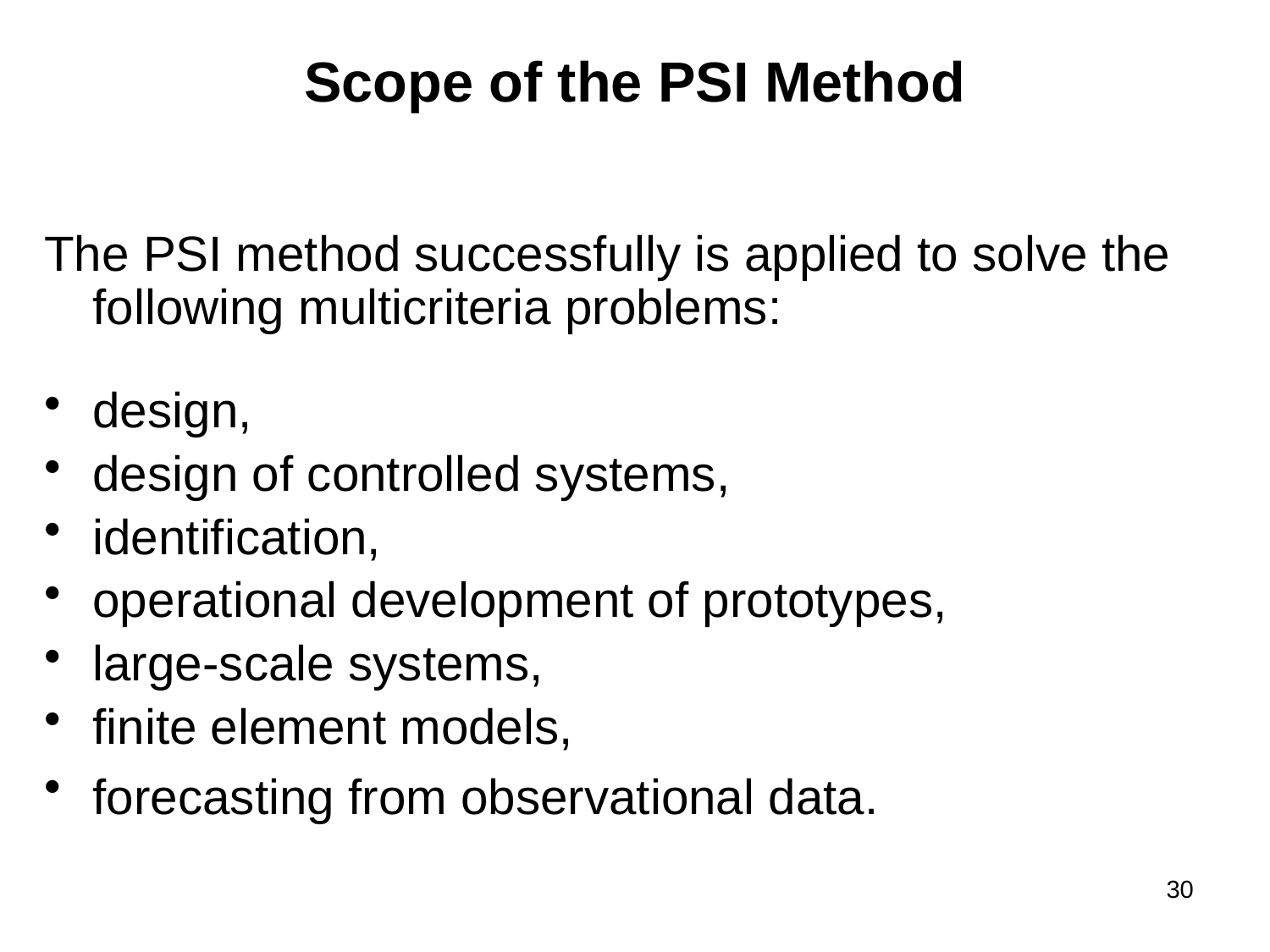

# Scope of the PSI Method
The PSI method successfully is applied to solve the following multicriteria problems:

design,
design of controlled systems,
identification,
operational development of prototypes,
large-scale systems,
finite element models,
forecasting from observational data.

30